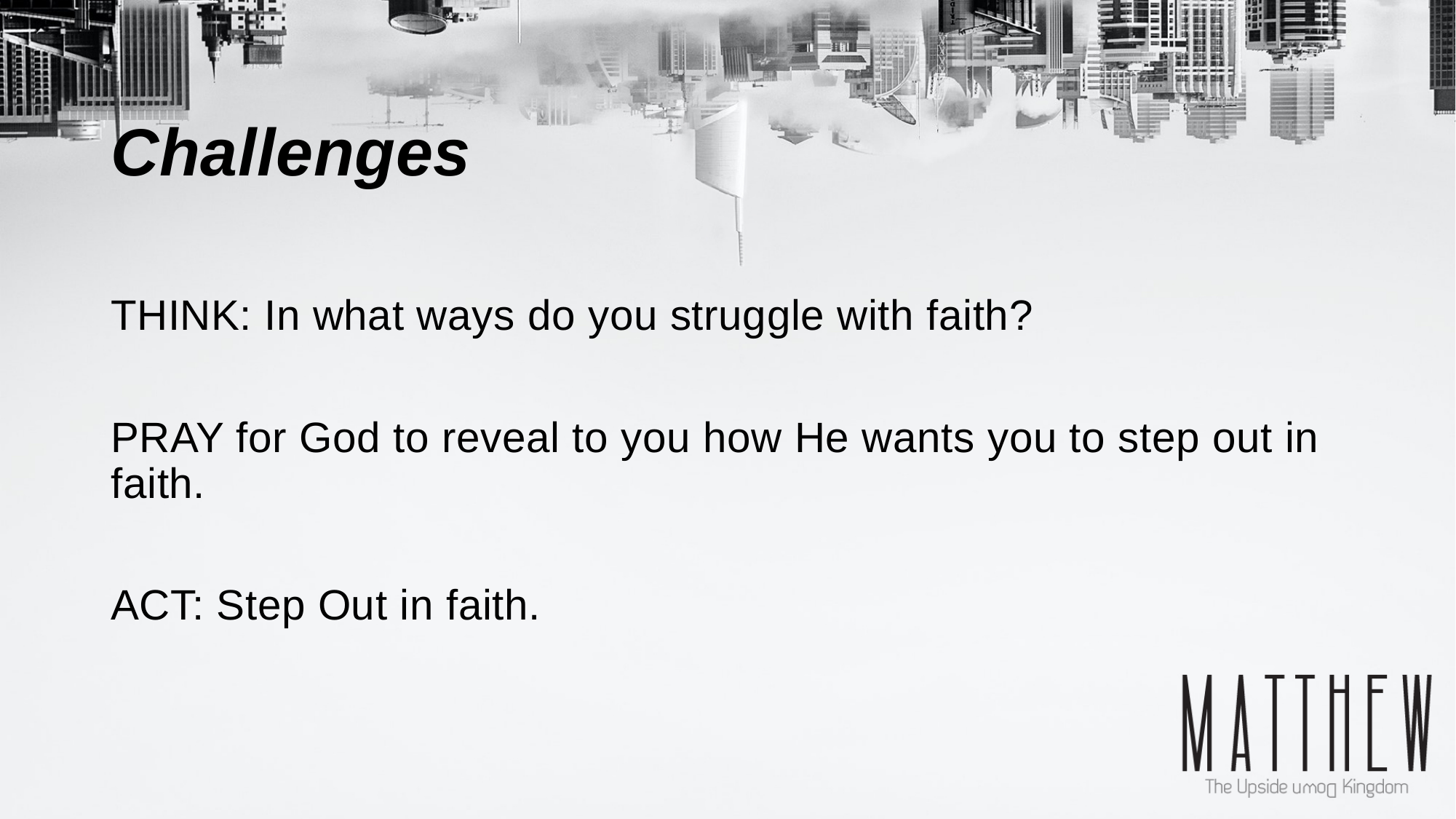

# Challenges
THINK: In what ways do you struggle with faith?

PRAY for God to reveal to you how He wants you to step out in faith.

ACT: Step Out in faith.